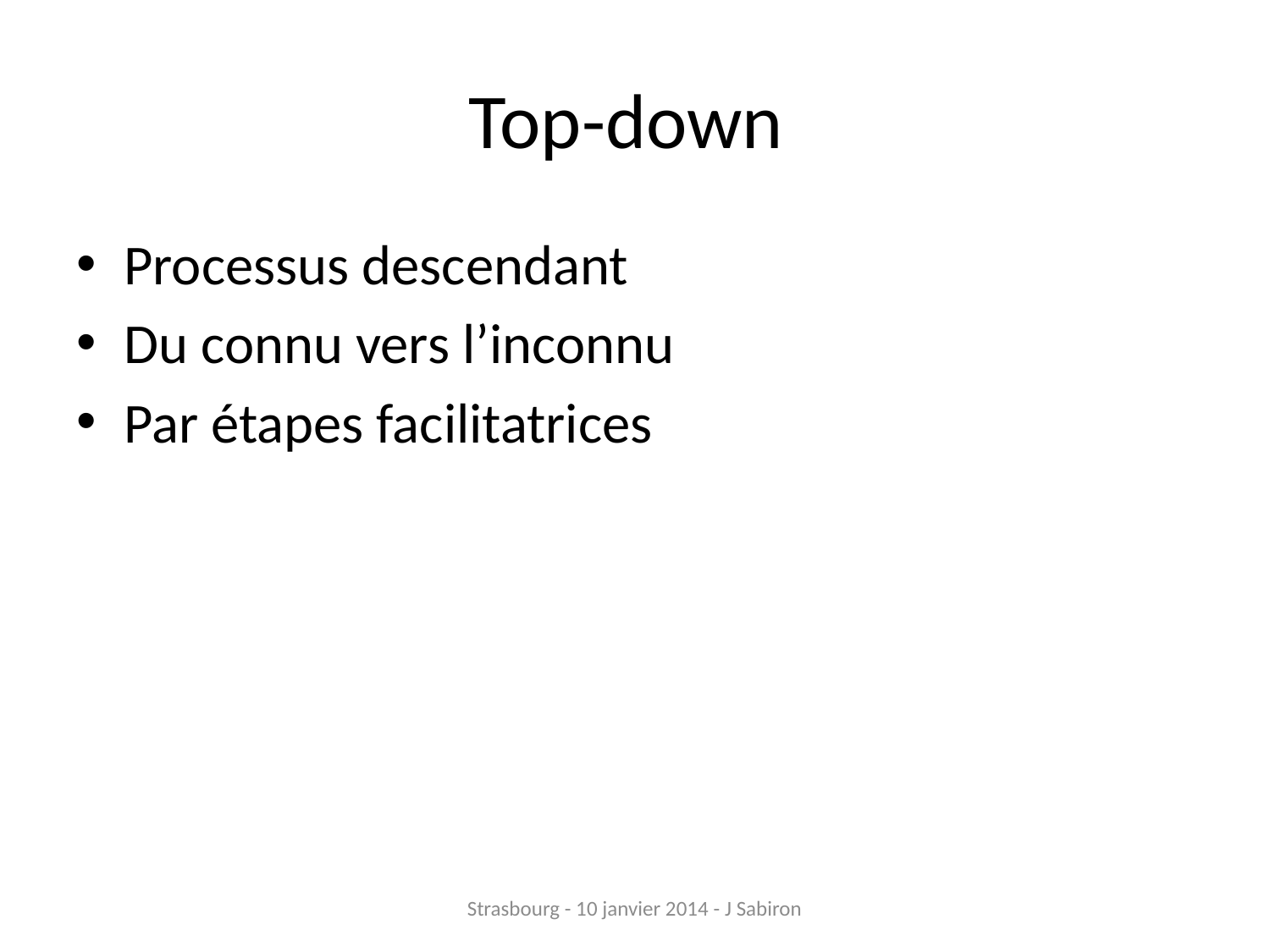

# Top-down
Processus descendant
Du connu vers l’inconnu
Par étapes facilitatrices

Strasbourg - 10 janvier 2014 - J Sabiron